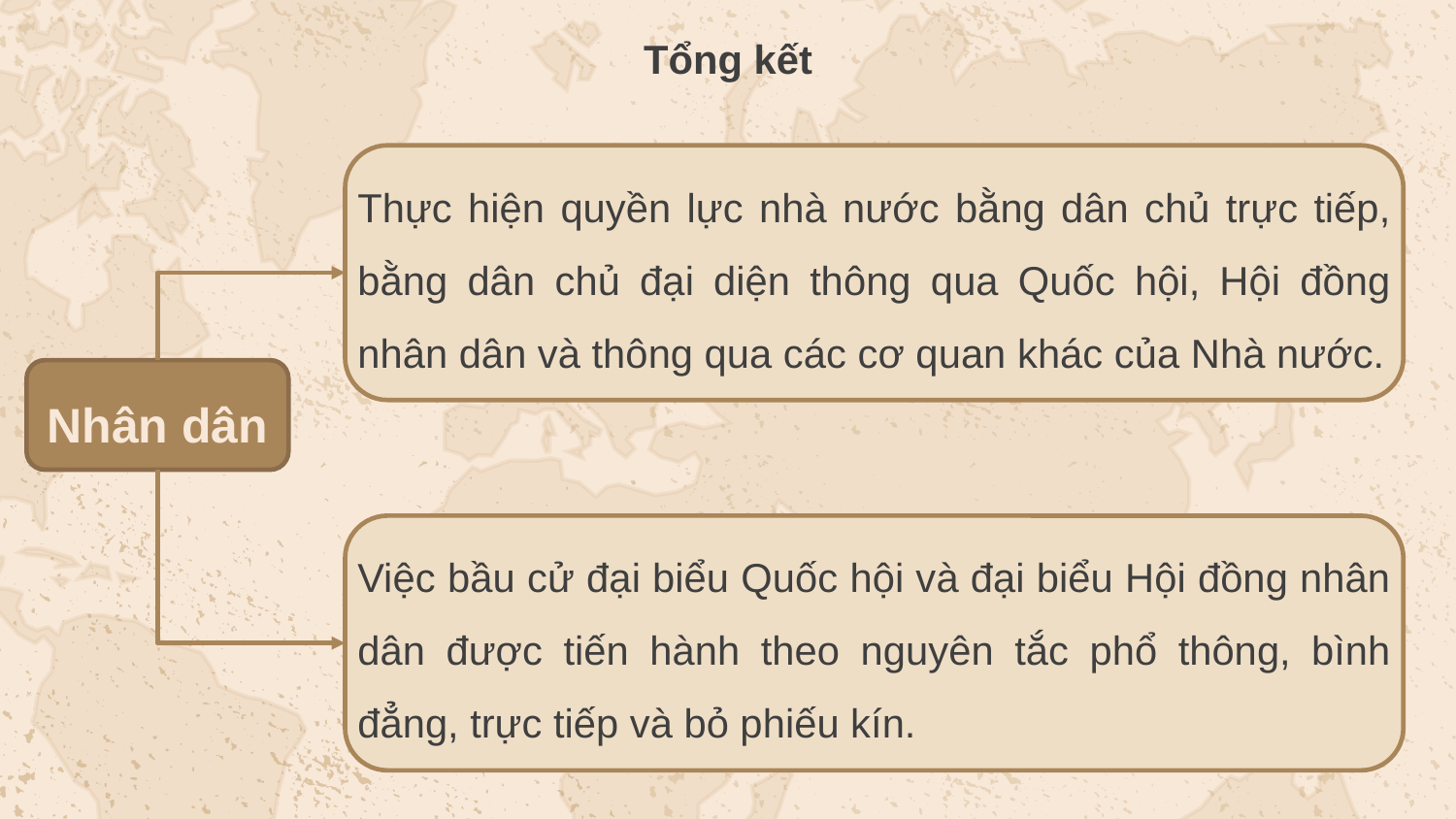

Tổng kết
Thực hiện quyền lực nhà nước bằng dân chủ trực tiếp, bằng dân chủ đại diện thông qua Quốc hội, Hội đồng nhân dân và thông qua các cơ quan khác của Nhà nước.
Nhân dân
Việc bầu cử đại biểu Quốc hội và đại biểu Hội đồng nhân dân được tiến hành theo nguyên tắc phổ thông, bình đẳng, trực tiếp và bỏ phiếu kín.